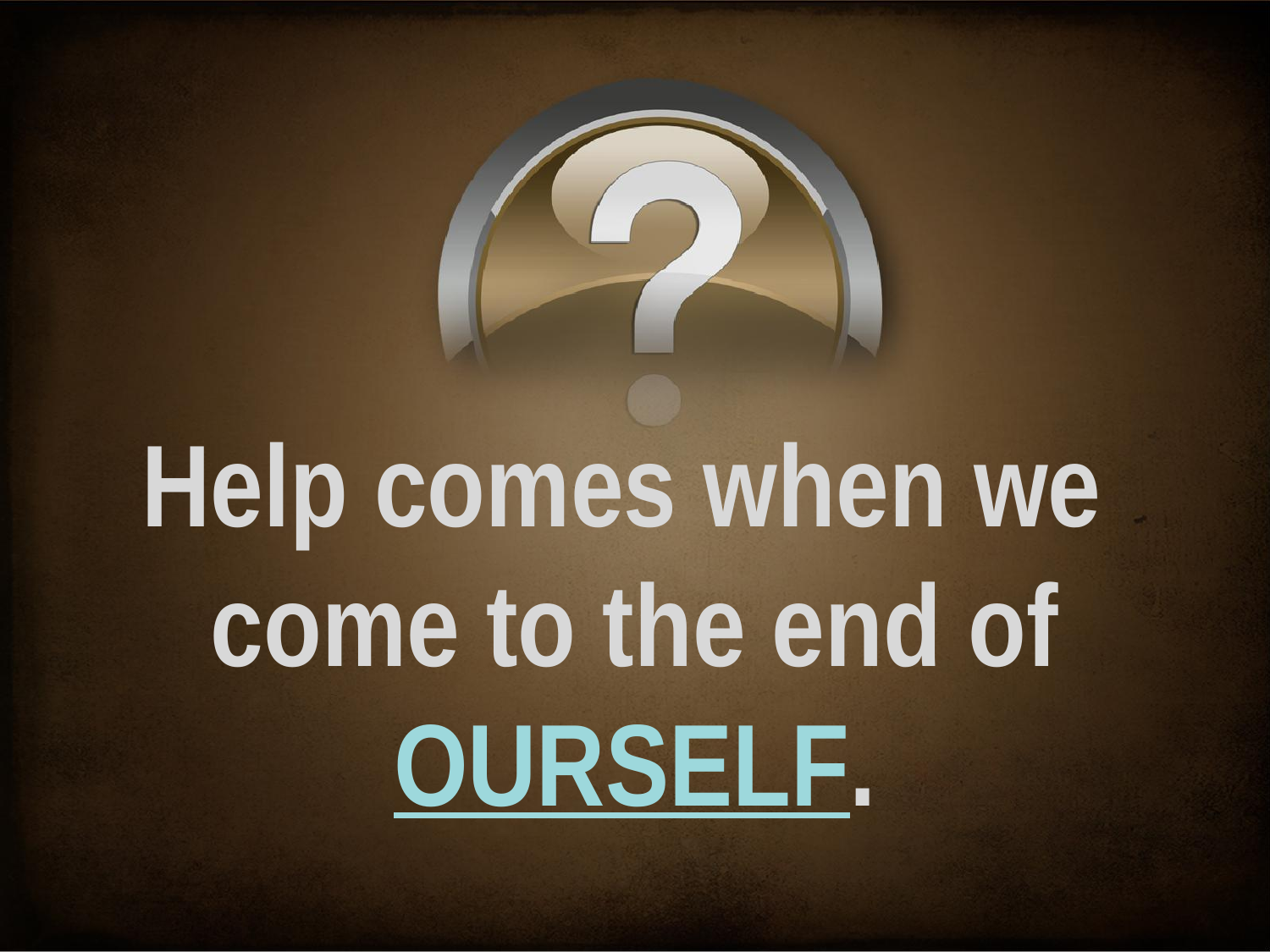

Help comes when we
come to the end of OURSELF.